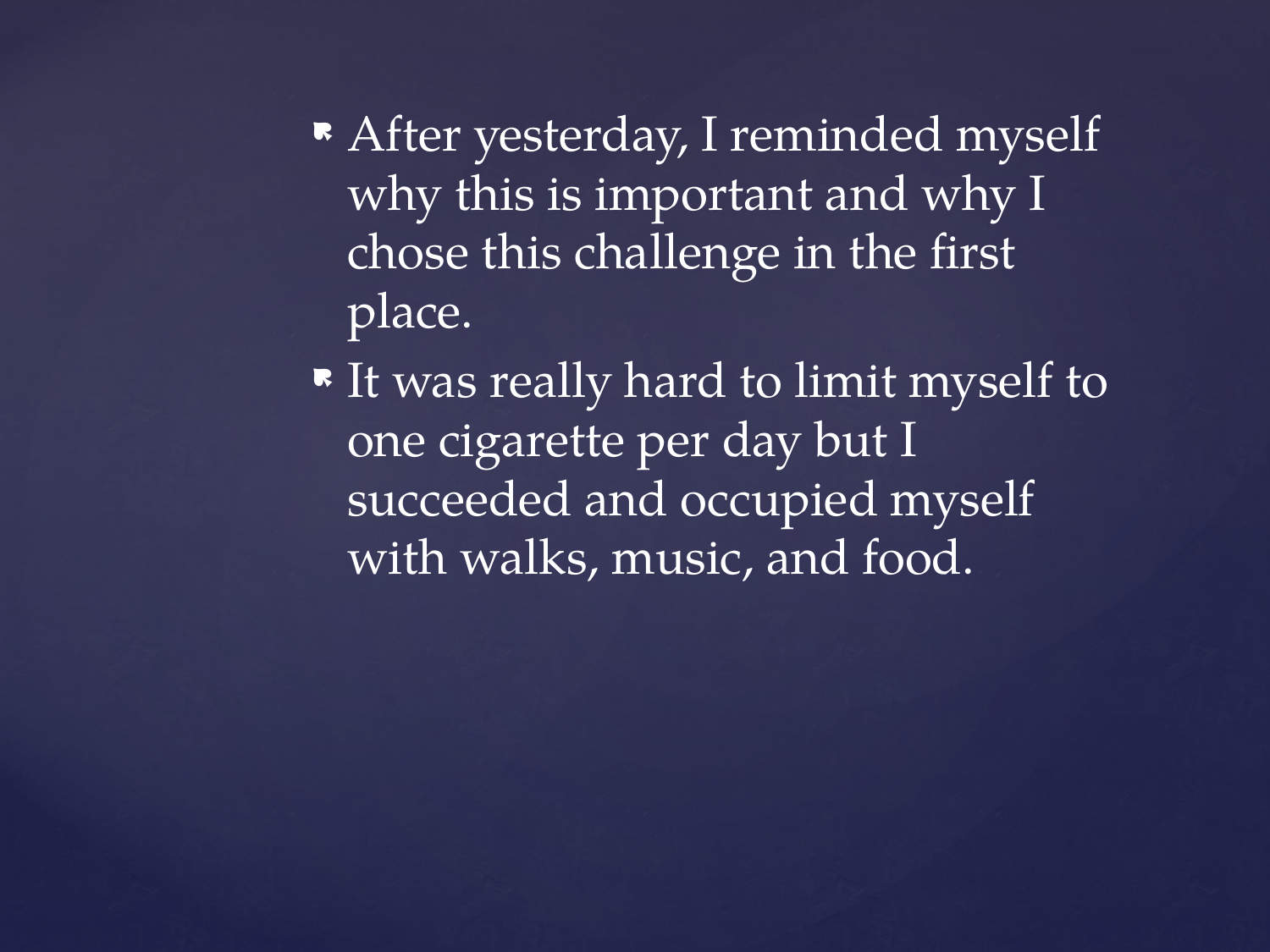

After yesterday, I reminded myself why this is important and why I chose this challenge in the first place.
It was really hard to limit myself to one cigarette per day but I succeeded and occupied myself with walks, music, and food.

#